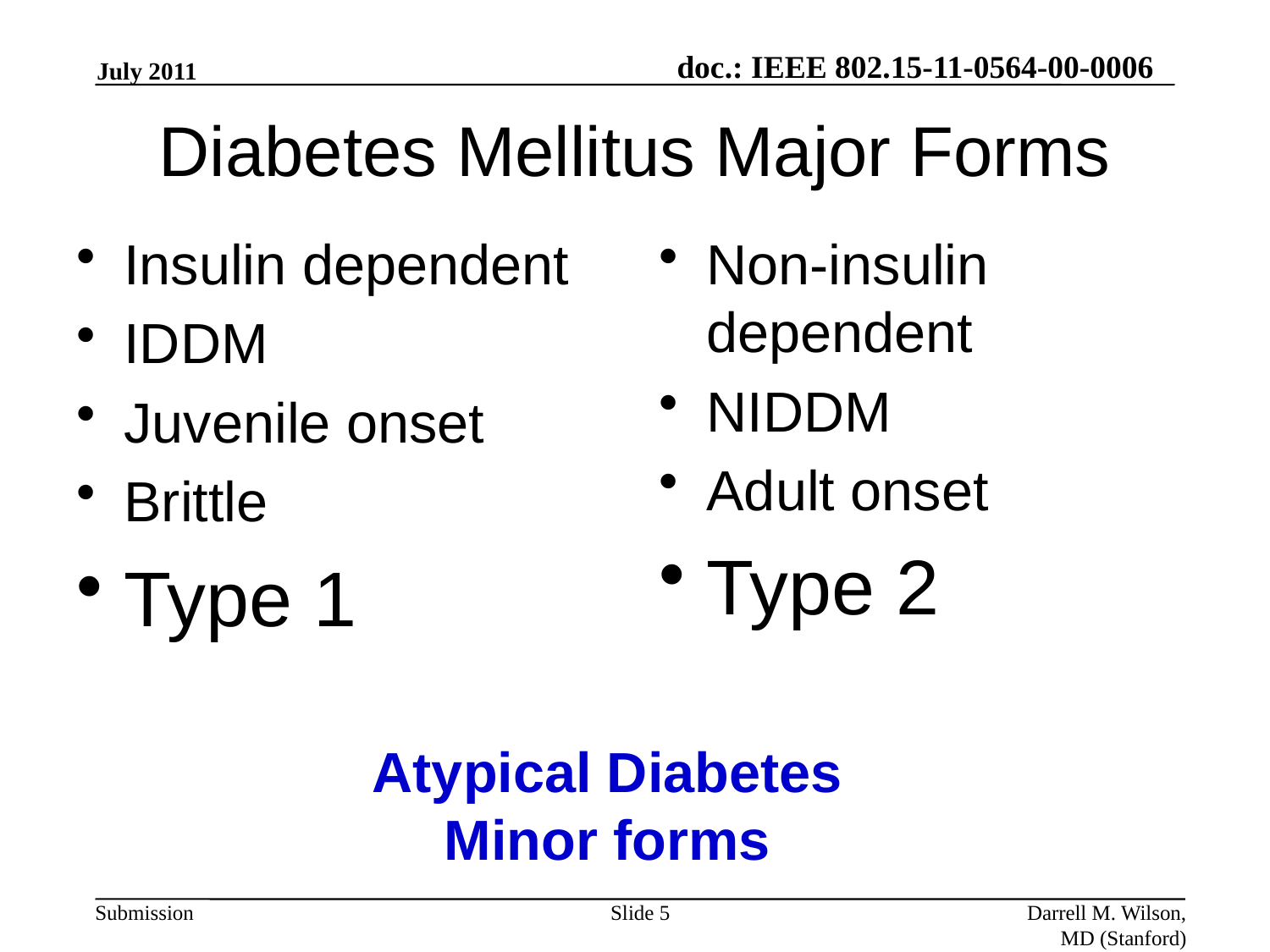

July 2011
# Diabetes Mellitus Major Forms
Insulin dependent
IDDM
Juvenile onset
Brittle
Type 1
Non-insulin dependent
NIDDM
Adult onset
Type 2
Atypical Diabetes
Minor forms
Slide 5
Darrell M. Wilson, MD (Stanford)